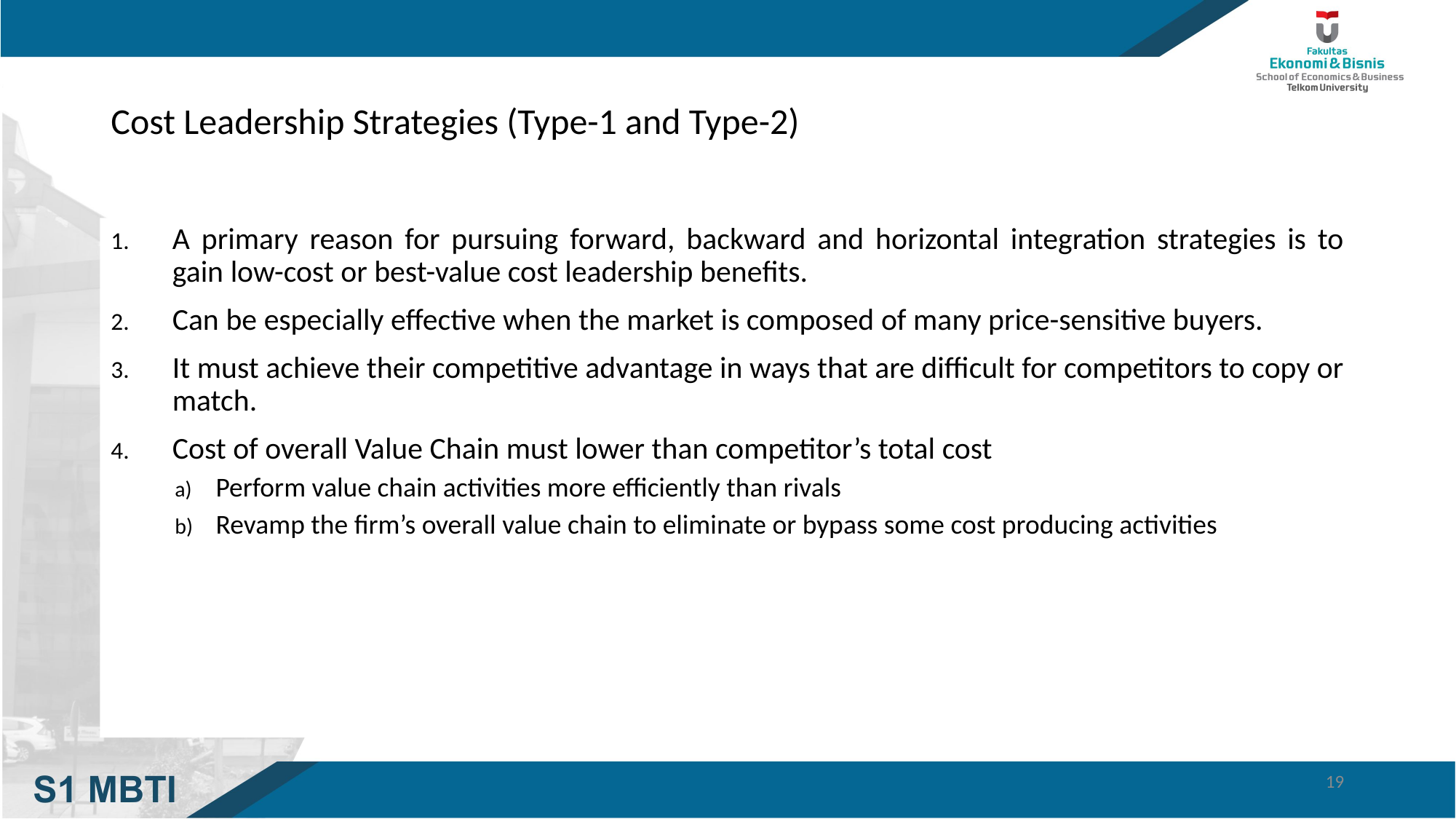

# Cost Leadership Strategies (Type-1 and Type-2)
A primary reason for pursuing forward, backward and horizontal integration strategies is to gain low-cost or best-value cost leadership benefits.
Can be especially effective when the market is composed of many price-sensitive buyers.
It must achieve their competitive advantage in ways that are difficult for competitors to copy or match.
Cost of overall Value Chain must lower than competitor’s total cost
Perform value chain activities more efficiently than rivals
Revamp the firm’s overall value chain to eliminate or bypass some cost producing activities

19